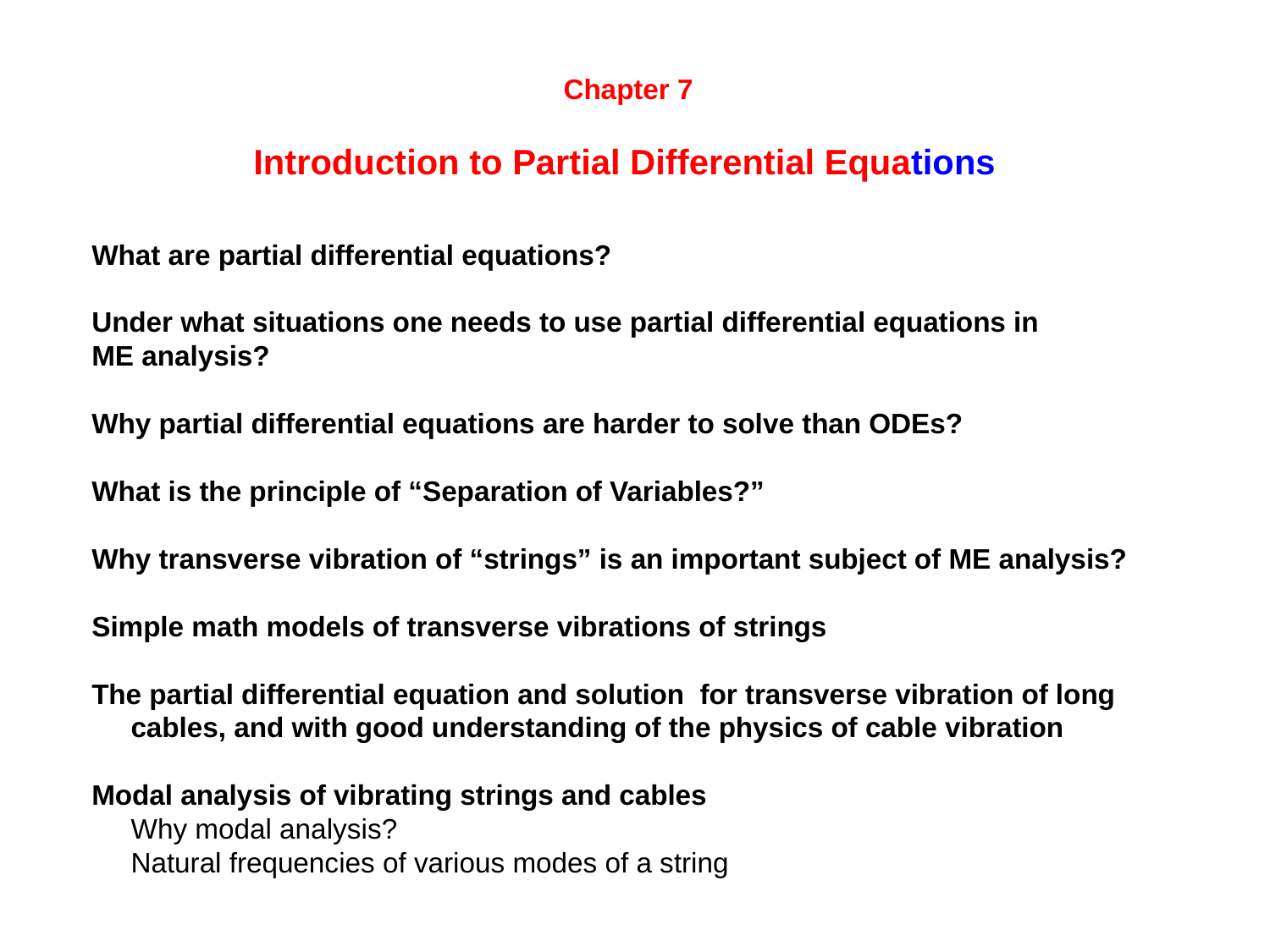

Chapter 7

Introduction to Partial Differential Equations
What are partial differential equations?

Under what situations one needs to use partial differential equations in
ME analysis?

Why partial differential equations are harder to solve than ODEs?

What is the principle of “Separation of Variables?”

Why transverse vibration of “strings” is an important subject of ME analysis?

Simple math models of transverse vibrations of strings

The partial differential equation and solution  for transverse vibration of long
     cables, and with good understanding of the physics of cable vibration

Modal analysis of vibrating strings and cables
     Why modal analysis?
     Natural frequencies of various modes of a string